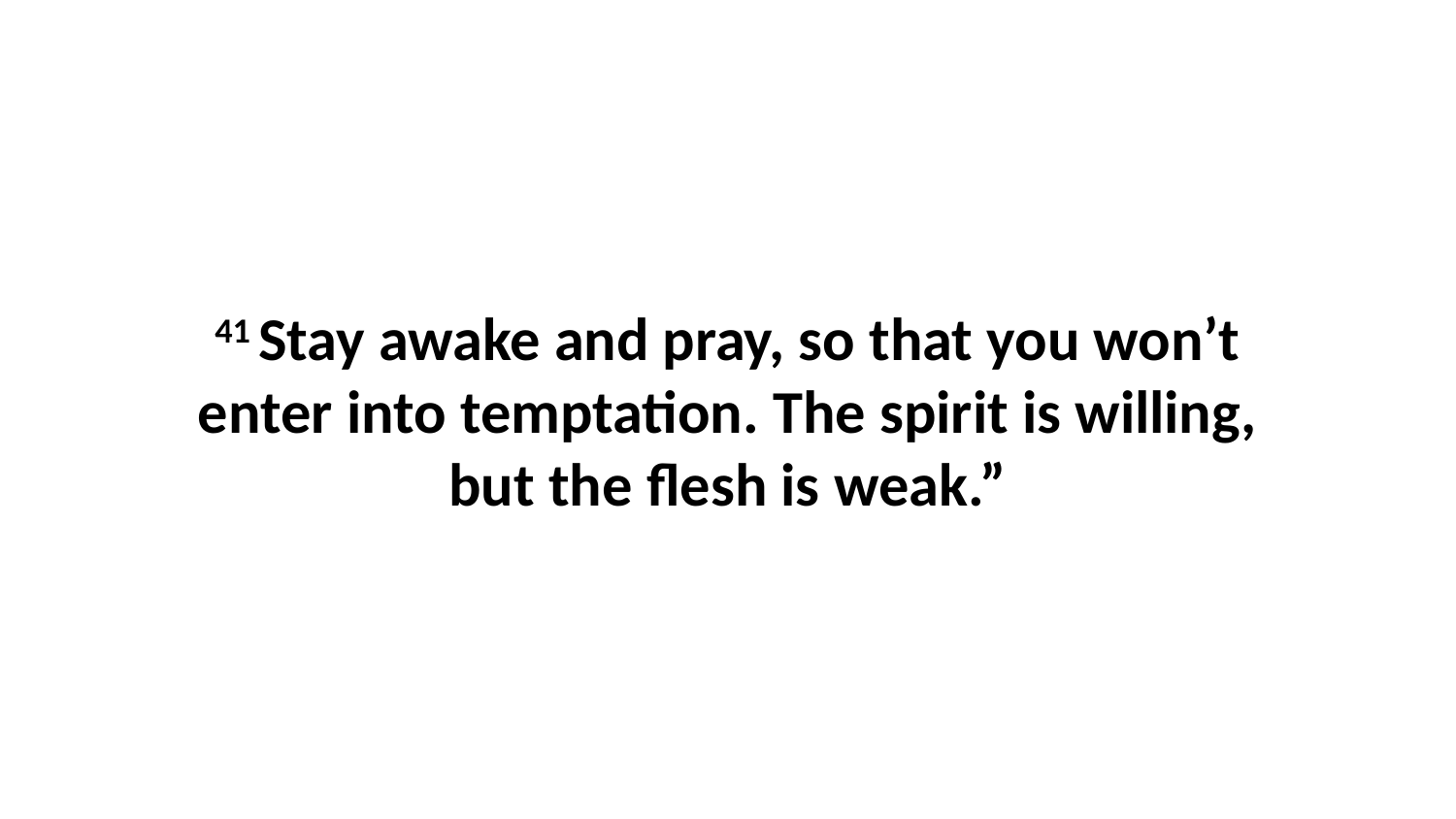

41 Stay awake and pray, so that you won’t enter into temptation. The spirit is willing, but the flesh is weak.”